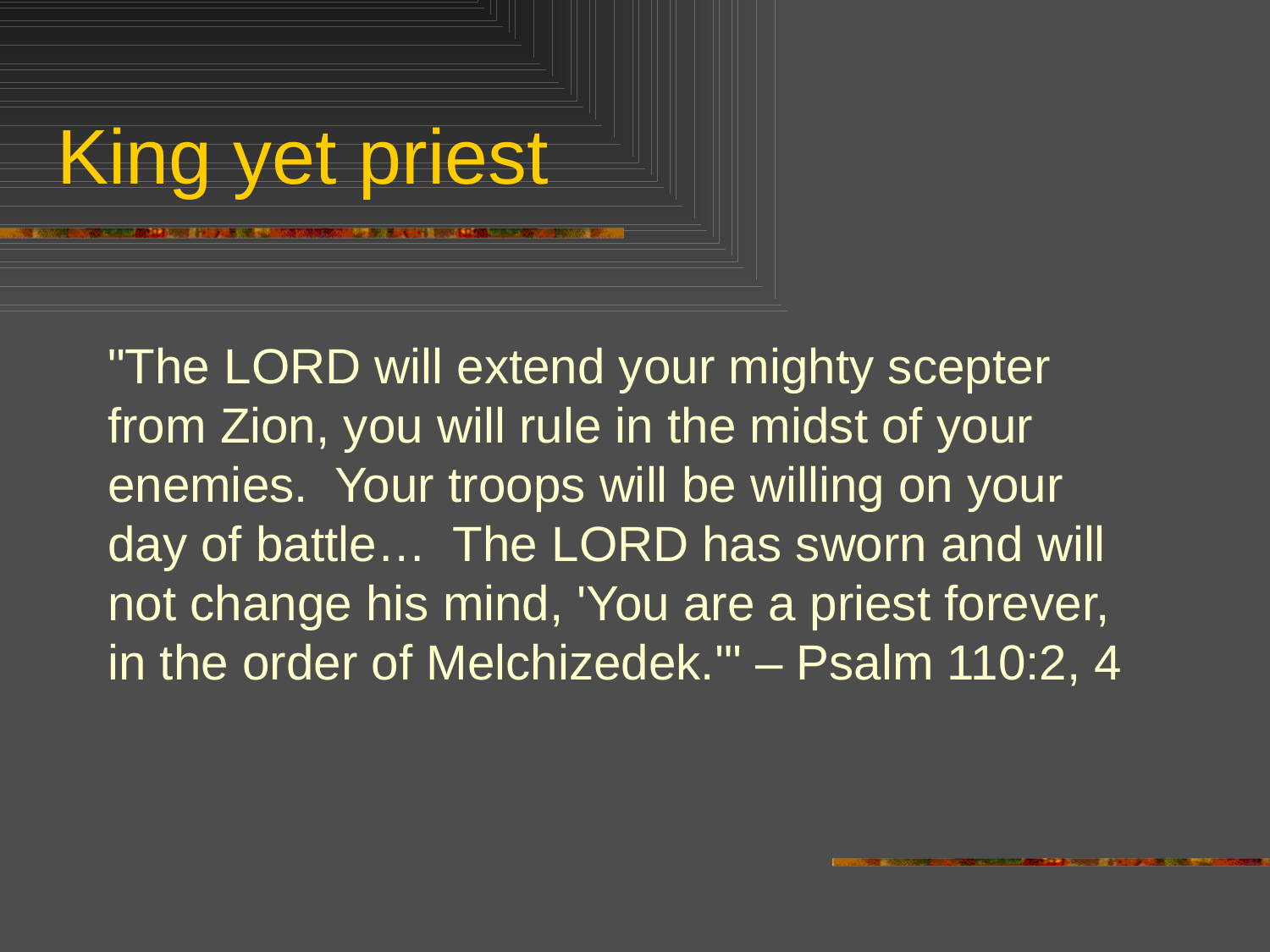

# King yet priest
"The LORD will extend your mighty scepter from Zion, you will rule in the midst of your enemies.  Your troops will be willing on your day of battle…  The LORD has sworn and will not change his mind, 'You are a priest forever, in the order of Melchizedek.'" – Psalm 110:2, 4